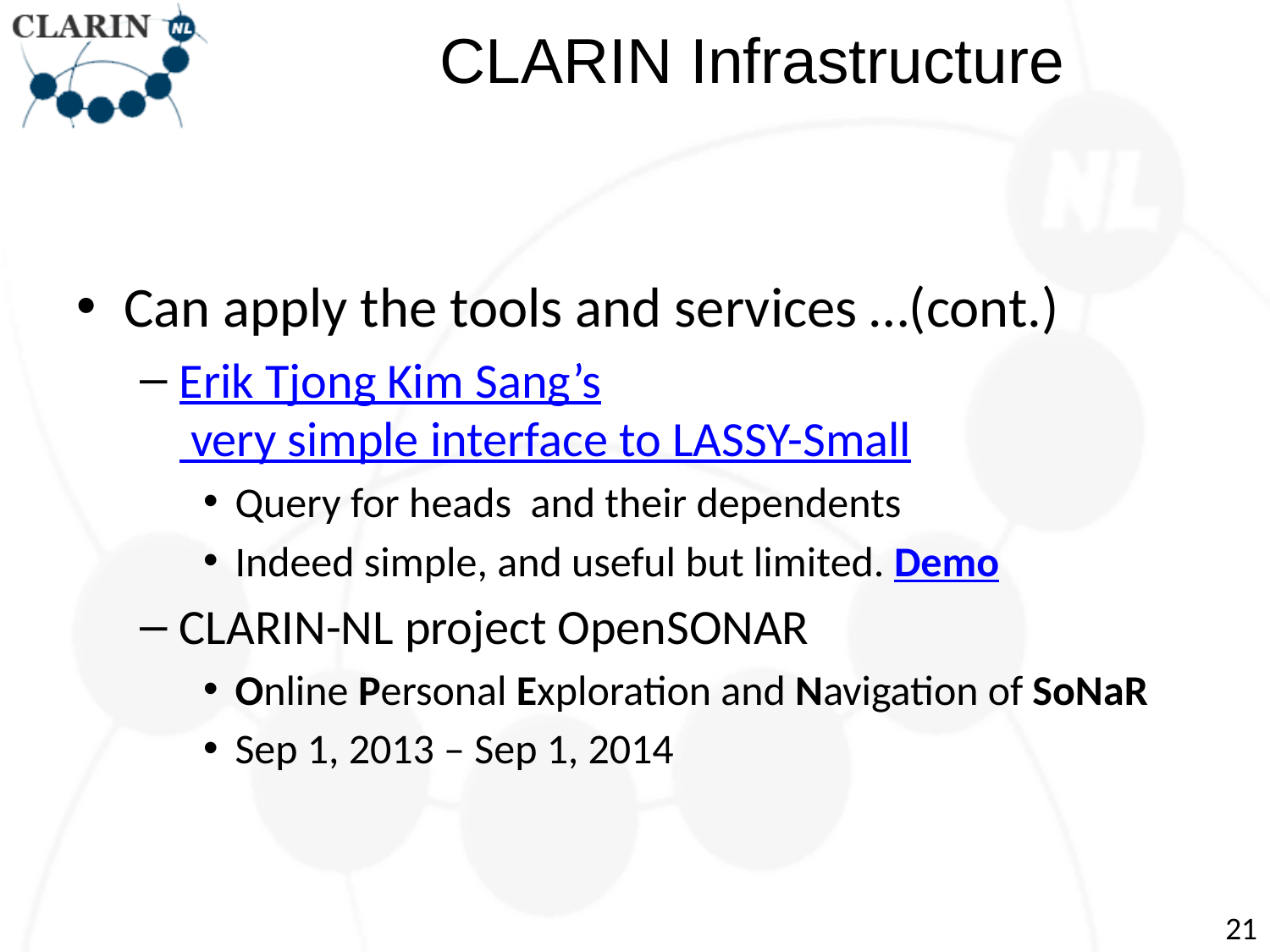

# CLARIN Infrastructure
Can apply the tools and services …(cont.)
Erik Tjong Kim Sang’s very simple interface to LASSY-Small
Query for heads  and their dependents
Indeed simple, and useful but limited. Demo
CLARIN-NL project OpenSONAR
Online Personal Exploration and Navigation of SoNaR
Sep 1, 2013 – Sep 1, 2014

21